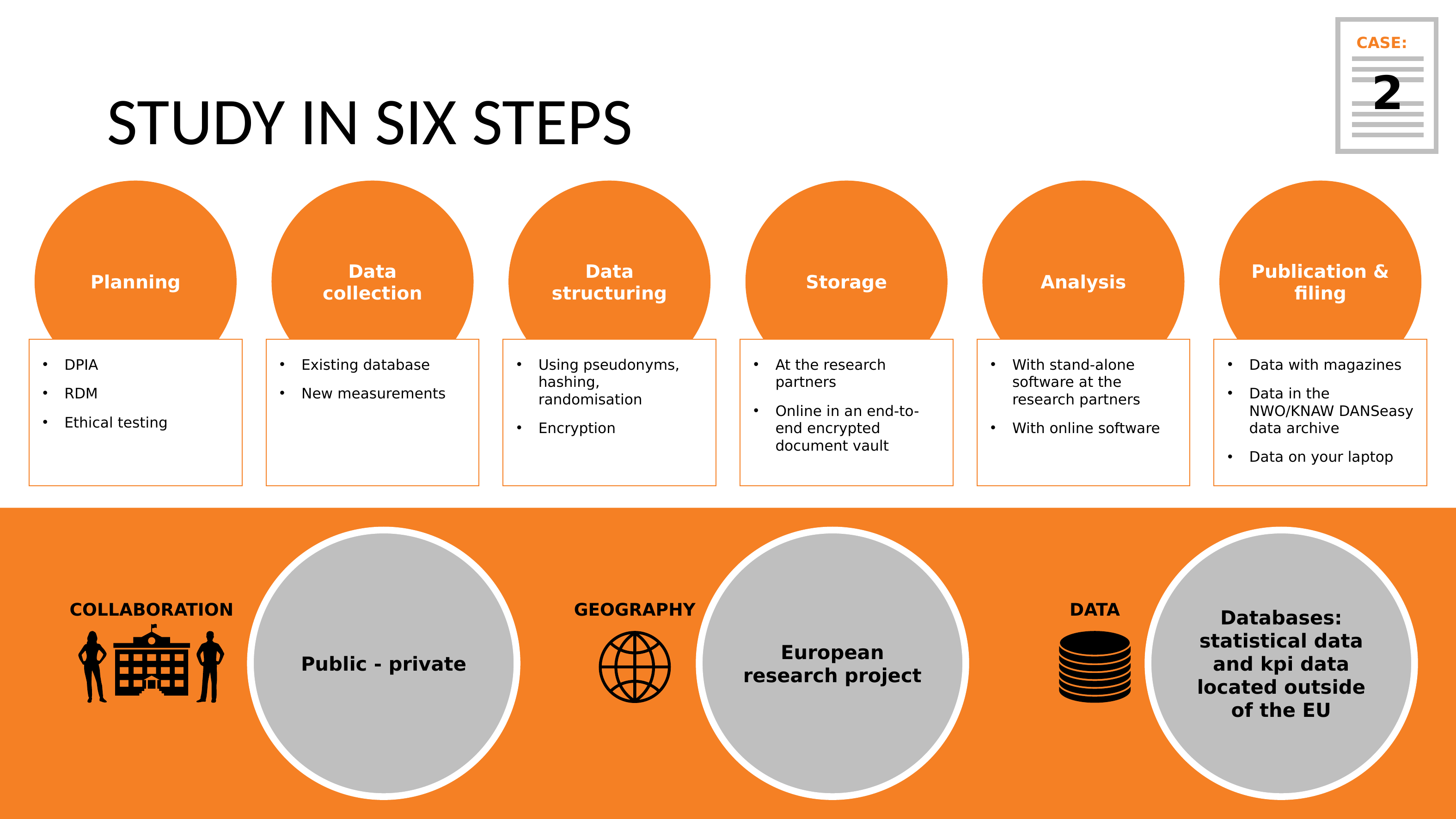

CASE:
2
# STUDY IN SIX STEPS
Planning
Data
collection
Data
structuring
Storage
Analysis
Publication & filing
DPIA
RDM
Ethical testing
Existing database
New measurements
Using pseudonyms, hashing, randomisation
Encryption
At the research partners
Online in an end-to-end encrypted document vault
With stand-alone software at the research partners
With online software
Data with magazines
Data in the NWO/KNAW DANSeasy data archive
Data on your laptop

GEOGRAPHY

COLLABORATION

DATA

Public - private
European research project
Databases: statistical data and kpi data located outside of the EU